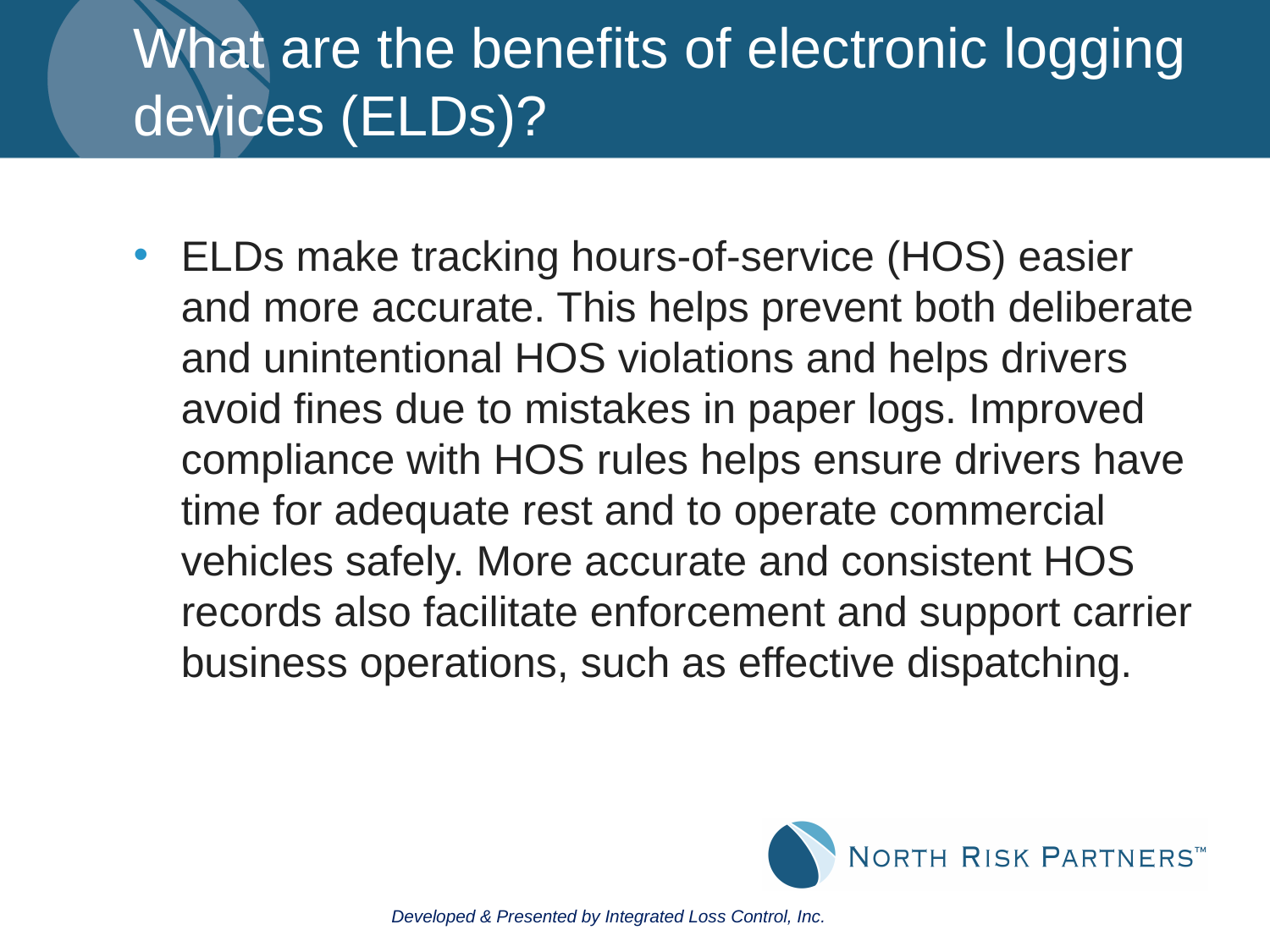

# What are the benefits of electronic logging devices (ELDs)?
ELDs make tracking hours-of-service (HOS) easier and more accurate. This helps prevent both deliberate and unintentional HOS violations and helps drivers avoid fines due to mistakes in paper logs. Improved compliance with HOS rules helps ensure drivers have time for adequate rest and to operate commercial vehicles safely. More accurate and consistent HOS records also facilitate enforcement and support carrier business operations, such as effective dispatching.